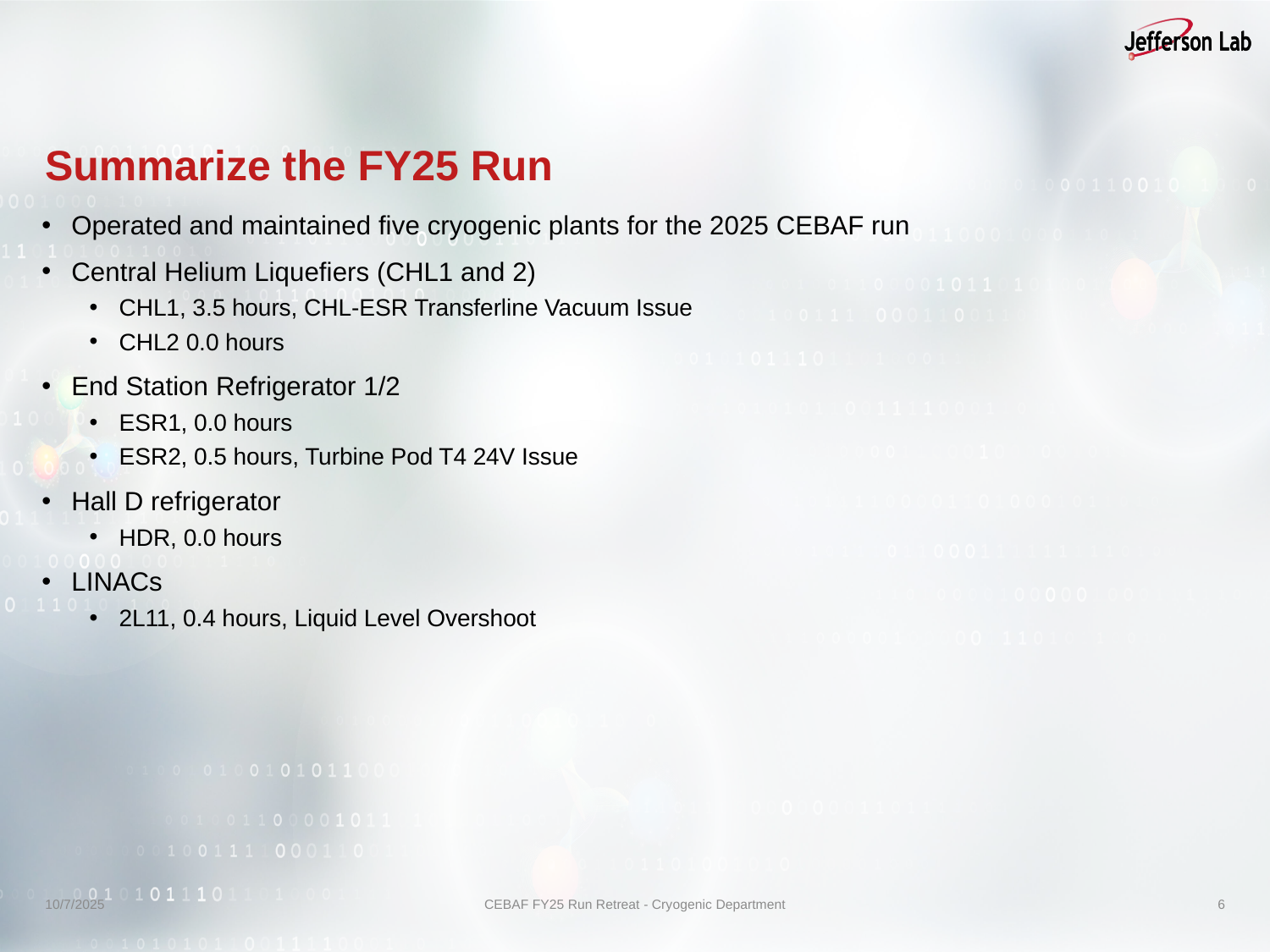

# Summarize the FY25 Run
Operated and maintained five cryogenic plants for the 2025 CEBAF run
Central Helium Liquefiers (CHL1 and 2)
CHL1, 3.5 hours, CHL-ESR Transferline Vacuum Issue
CHL2 0.0 hours
End Station Refrigerator 1/2
ESR1, 0.0 hours
ESR2, 0.5 hours, Turbine Pod T4 24V Issue
Hall D refrigerator
HDR, 0.0 hours
LINACs
2L11, 0.4 hours, Liquid Level Overshoot

10/7/2025
CEBAF FY25 Run Retreat - Cryogenic Department
6